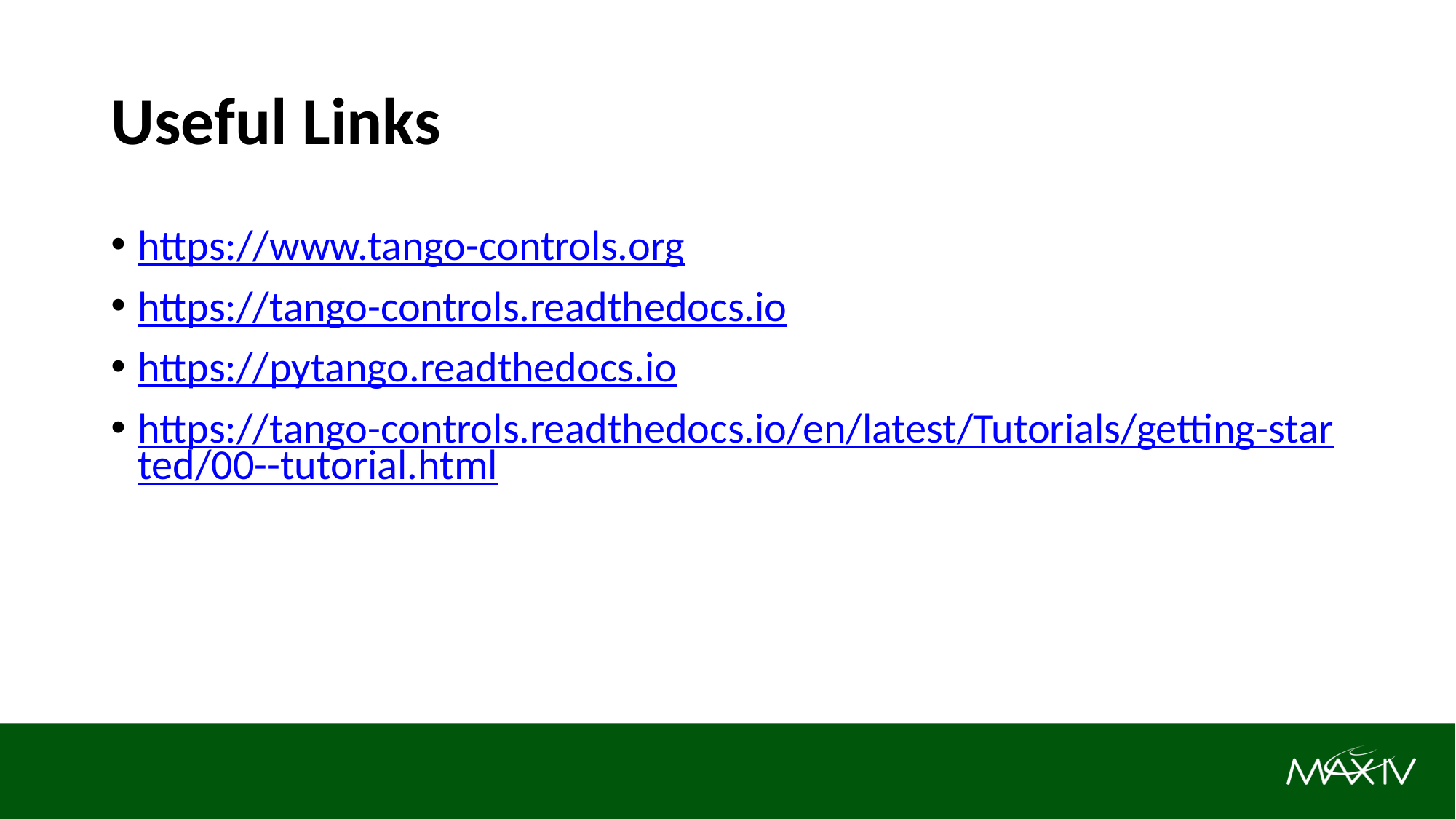

# Useful Links
https://www.tango-controls.org
https://tango-controls.readthedocs.io
https://pytango.readthedocs.io
https://tango-controls.readthedocs.io/en/latest/Tutorials/getting-started/00--tutorial.html